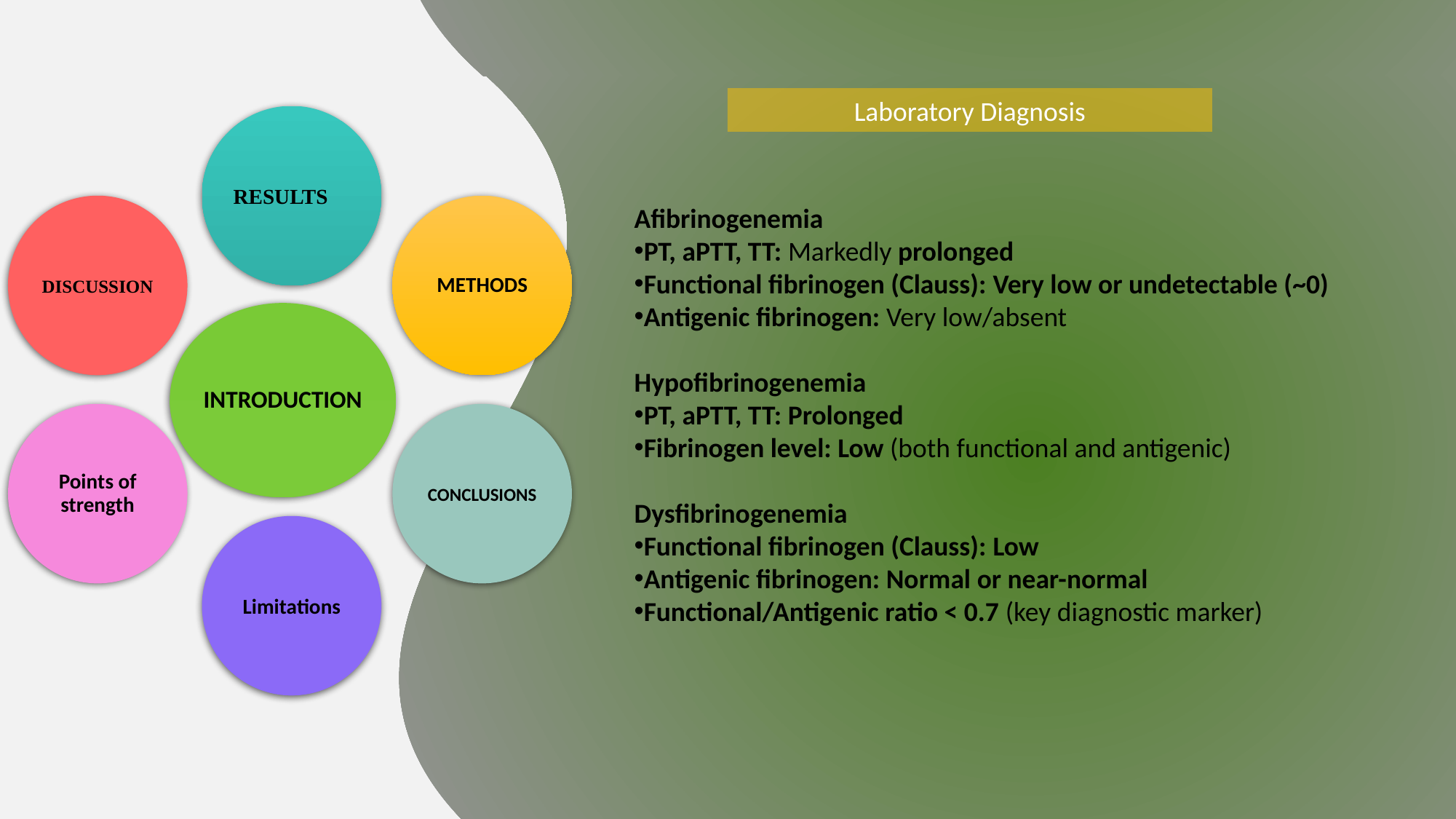

Laboratory Diagnosis
RESULTS
DISCUSSION
Afibrinogenemia
PT, aPTT, TT: Markedly prolonged
Functional fibrinogen (Clauss): Very low or undetectable (~0)
Antigenic fibrinogen: Very low/absent

Hypofibrinogenemia
PT, aPTT, TT: Prolonged
Fibrinogen level: Low (both functional and antigenic)

Dysfibrinogenemia
Functional fibrinogen (Clauss): Low
Antigenic fibrinogen: Normal or near-normal
Functional/Antigenic ratio < 0.7 (key diagnostic marker)

METHODS
INTRODUCTION
Points of strength
CONCLUSIONS
Limitations
6